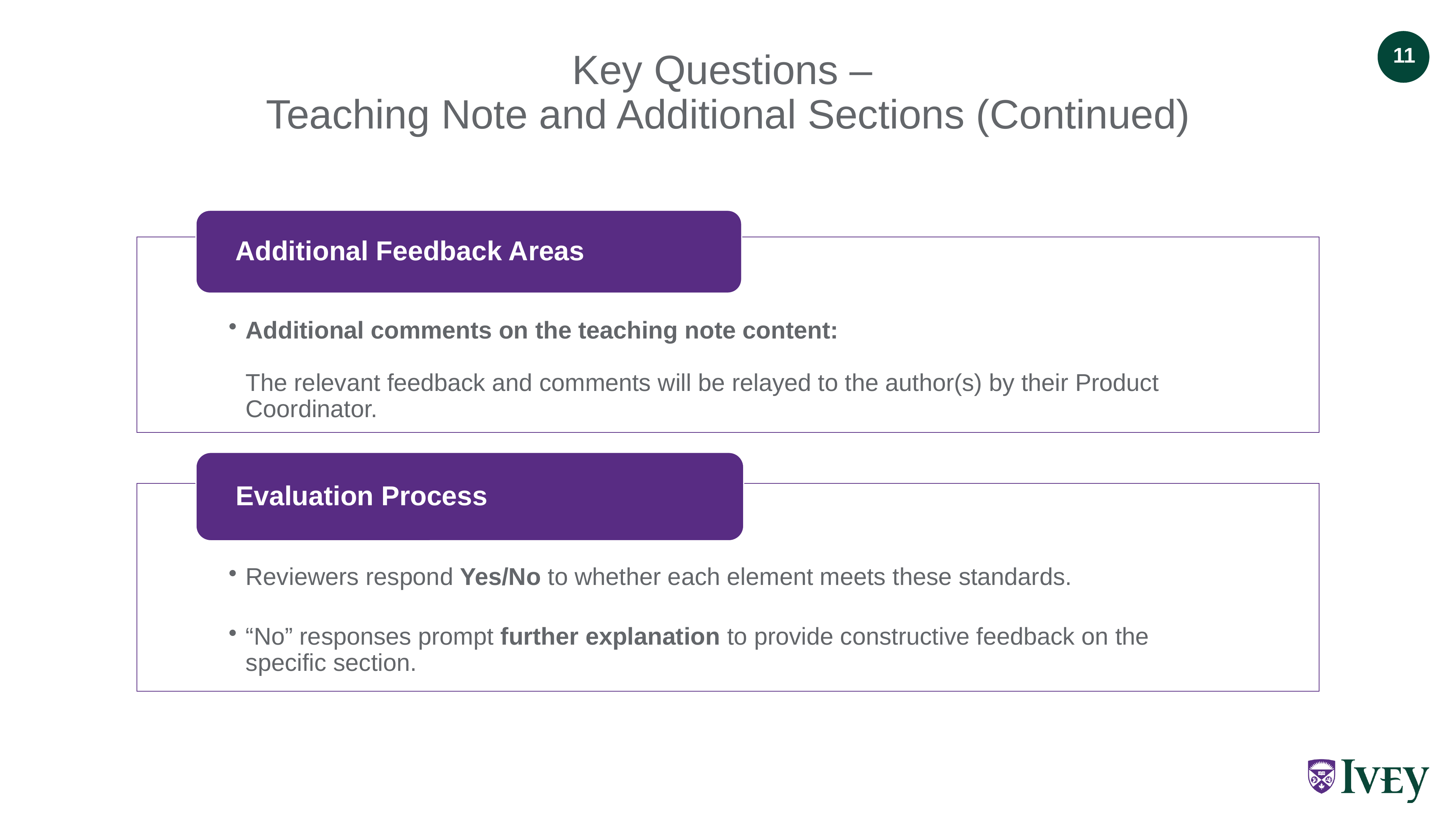

Key Questions –
Teaching Note and Additional Sections (Continued)
Additional comments on the teaching note content:
The relevant feedback and comments will be relayed to the author(s) by their Product Coordinator.
Additional Feedback Areas
Reviewers respond Yes/No to whether each element meets these standards.

“No” responses prompt further explanation to provide constructive feedback on the specific section.
Evaluation Process